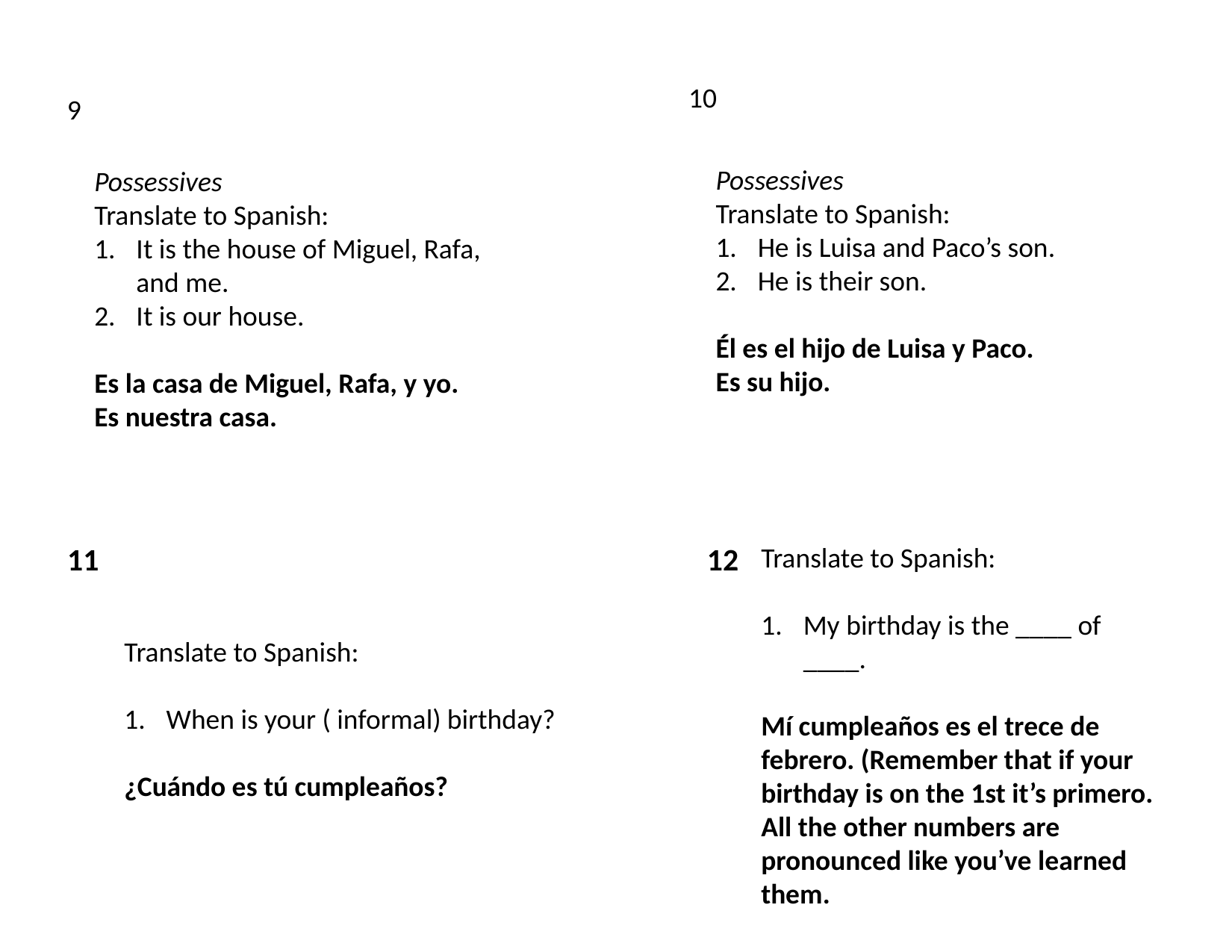

10
9
Possessives
Translate to Spanish:
He is Luisa and Paco’s son.
He is their son.

Él es el hijo de Luisa y Paco.
Es su hijo.
Possessives
Translate to Spanish:
It is the house of Miguel, Rafa, and me.
It is our house.

Es la casa de Miguel, Rafa, y yo.
Es nuestra casa.
11
12
Translate to Spanish:

My birthday is the ____ of ____.

Mí cumpleaños es el trece de febrero. (Remember that if your birthday is on the 1st it’s primero. All the other numbers are pronounced like you’ve learned them.
Translate to Spanish:

When is your ( informal) birthday?

¿Cuándo es tú cumpleaños?